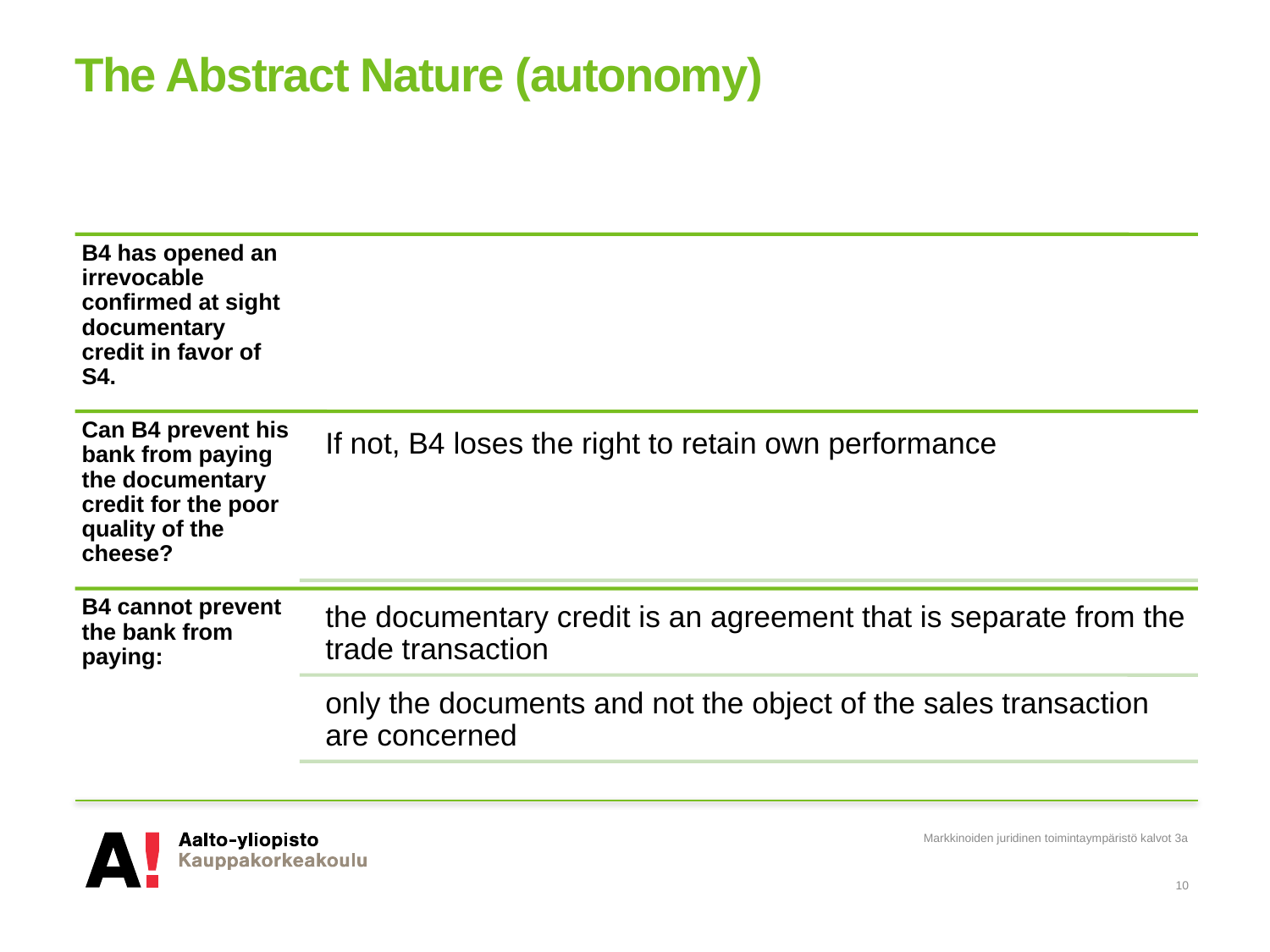

# The Abstract Nature (autonomy)
B4 has opened an irrevocable confirmed at sight documentary credit in favor of S4.
Can B4 prevent his bank from paying the documentary credit for the poor quality of the cheese?
If not, B4 loses the right to retain own performance
B4 cannot prevent the bank from paying:
the documentary credit is an agreement that is separate from the trade transaction
only the documents and not the object of the sales transaction are concerned
Markkinoiden juridinen toimintaympäristö kalvot 3a
10